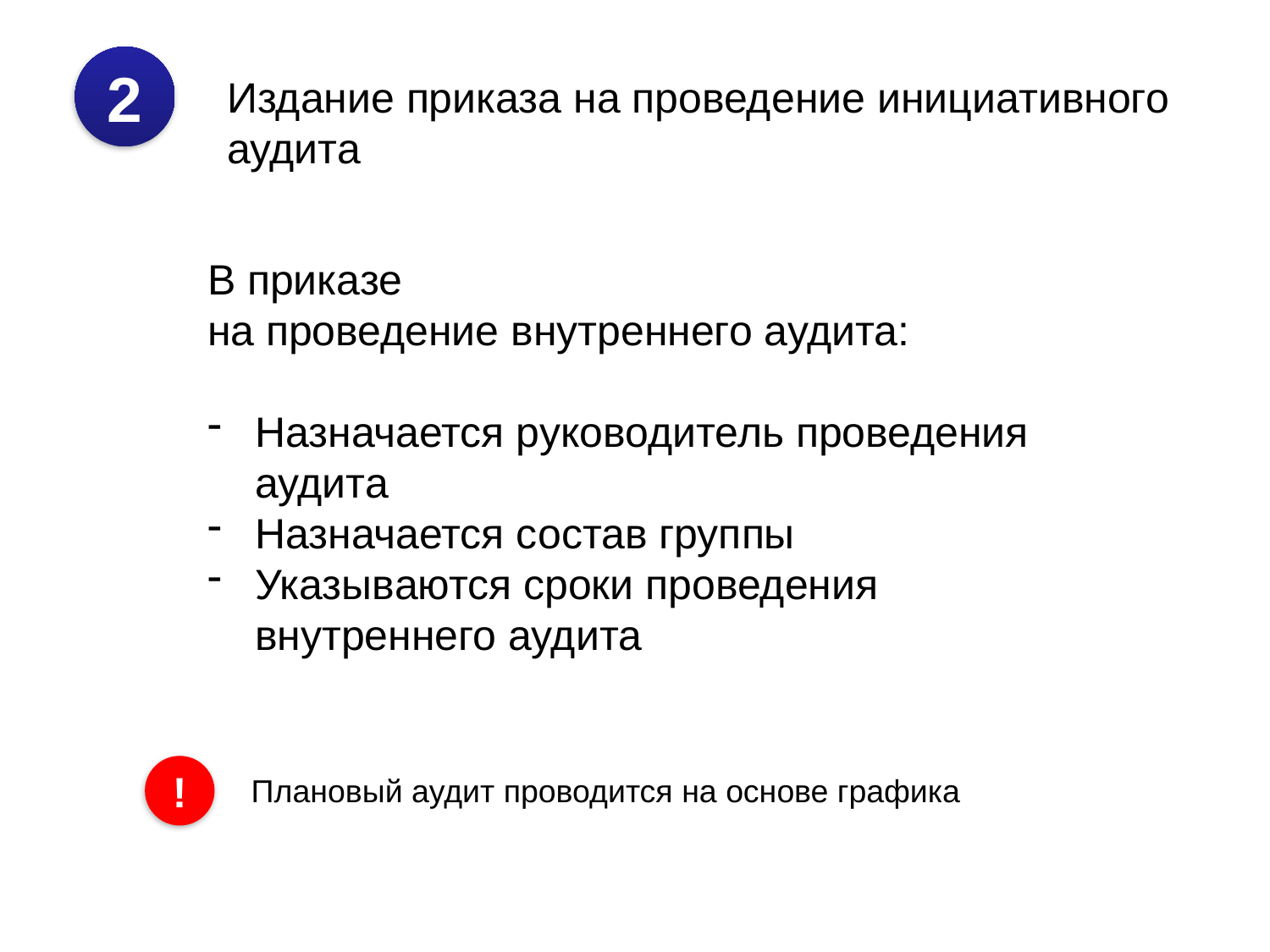

2
Издание приказа на проведение инициативного  аудита
В приказе
на проведение внутреннего аудита:
Назначается руководитель проведения аудита
Назначается состав группы
Указываются сроки проведения внутреннего аудита
!
Плановый аудит проводится на основе графика